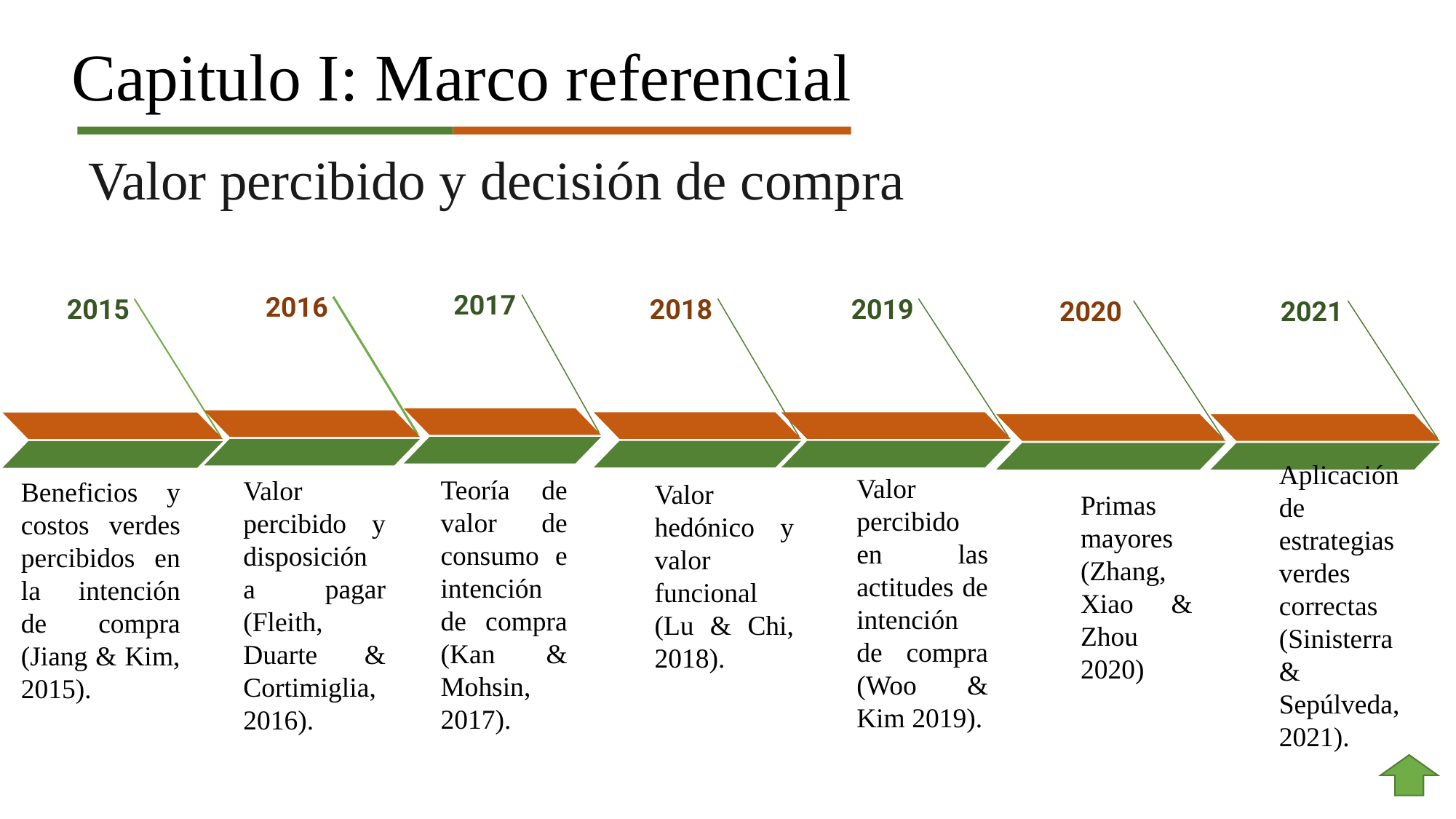

# Capitulo I: Marco referencial

Valor percibido y decisión de compra
2017

2016

2018

2019

2015

2020

2021

	Primas mayores (Zhang, Xiao & Zhou 2020)
Valor hedónico y valor funcional (Lu & Chi, 2018).
Beneficios y costos verdes percibidos en la intención de compra (Jiang & Kim, 2015).
Valor percibido y disposición a pagar (Fleith, Duarte & Cortimiglia, 2016).
Aplicación de estrategias verdes correctas (Sinisterra & Sepúlveda, 2021).

Valor percibido en las actitudes de intención de compra (Woo & Kim 2019).
Teoría de valor de consumo e intención de compra (Kan & Mohsin, 2017).